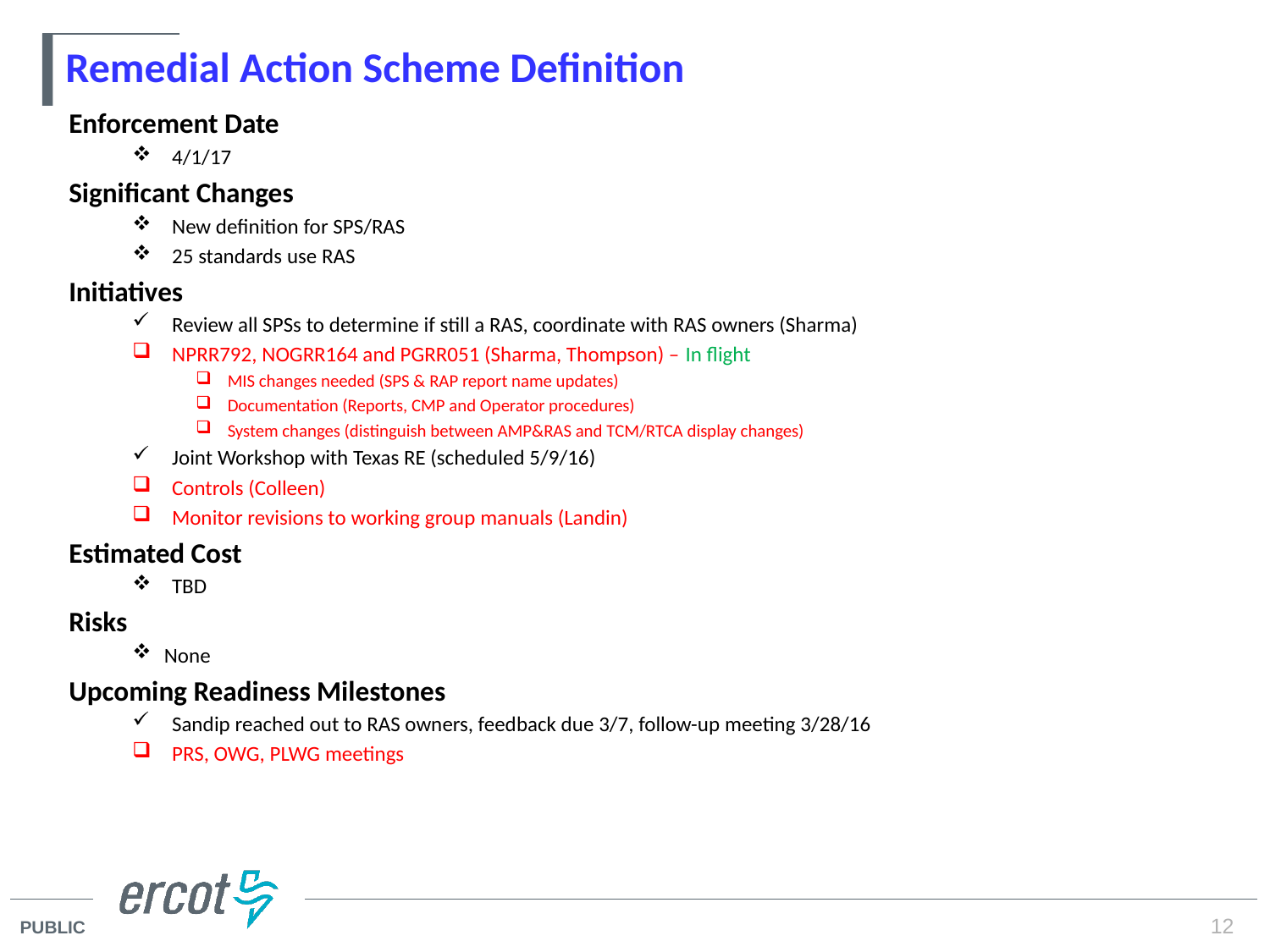

# Remedial Action Scheme Definition
Enforcement Date
4/1/17
Significant Changes
New definition for SPS/RAS
25 standards use RAS
Initiatives
Review all SPSs to determine if still a RAS, coordinate with RAS owners (Sharma)
NPRR792, NOGRR164 and PGRR051 (Sharma, Thompson) – In flight
MIS changes needed (SPS & RAP report name updates)
Documentation (Reports, CMP and Operator procedures)
System changes (distinguish between AMP&RAS and TCM/RTCA display changes)
Joint Workshop with Texas RE (scheduled 5/9/16)
Controls (Colleen)
Monitor revisions to working group manuals (Landin)
Estimated Cost
TBD
Risks
None
Upcoming Readiness Milestones
Sandip reached out to RAS owners, feedback due 3/7, follow-up meeting 3/28/16
PRS, OWG, PLWG meetings

12